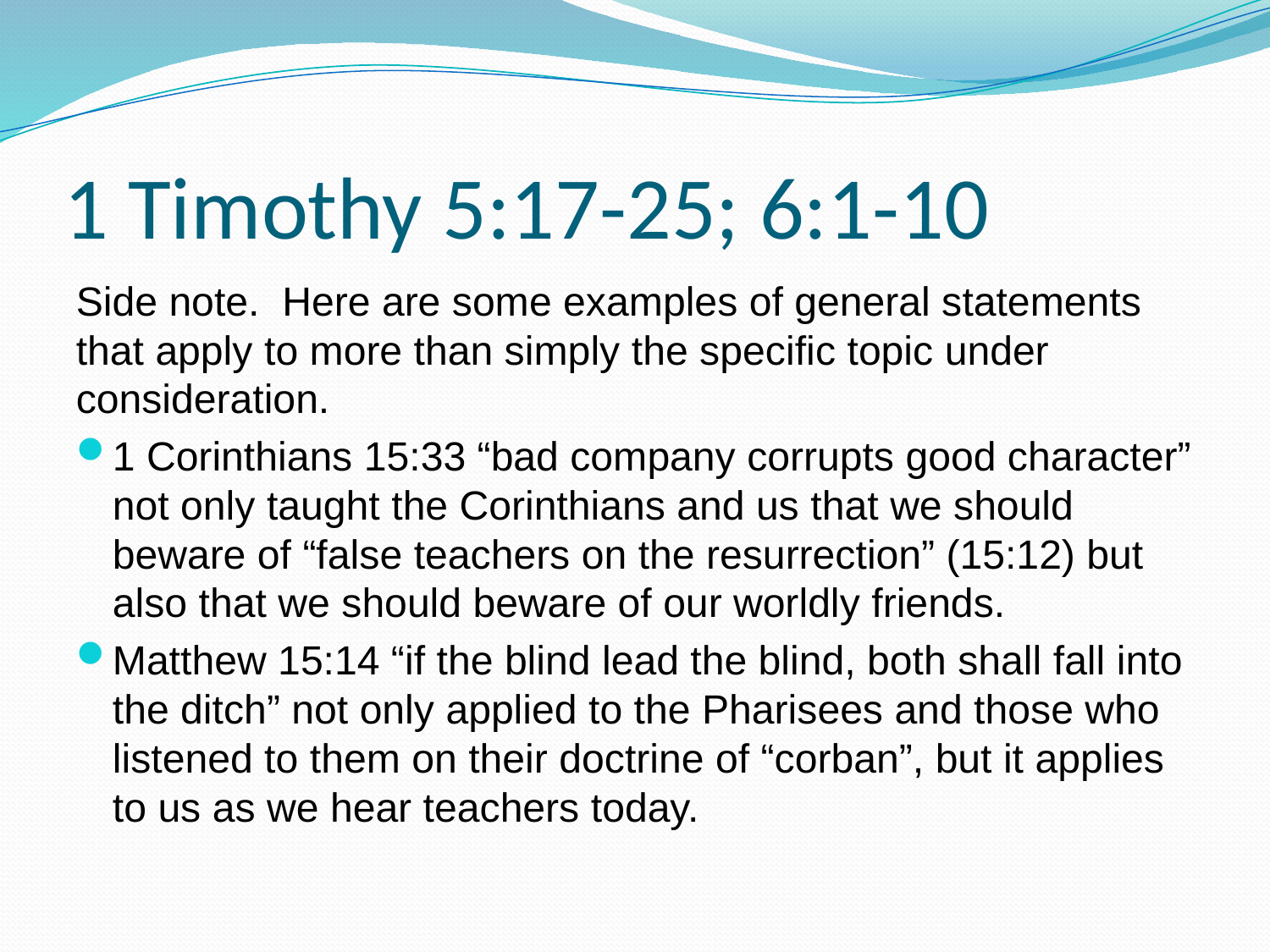

# 1 Timothy 5:17-25; 6:1-10
Side note.  Here are some examples of general statements that apply to more than simply the specific topic under consideration.
1 Corinthians 15:33 “bad company corrupts good character” not only taught the Corinthians and us that we should beware of “false teachers on the resurrection” (15:12) but also that we should beware of our worldly friends.
Matthew 15:14 “if the blind lead the blind, both shall fall into the ditch” not only applied to the Pharisees and those who listened to them on their doctrine of “corban”, but it applies to us as we hear teachers today.